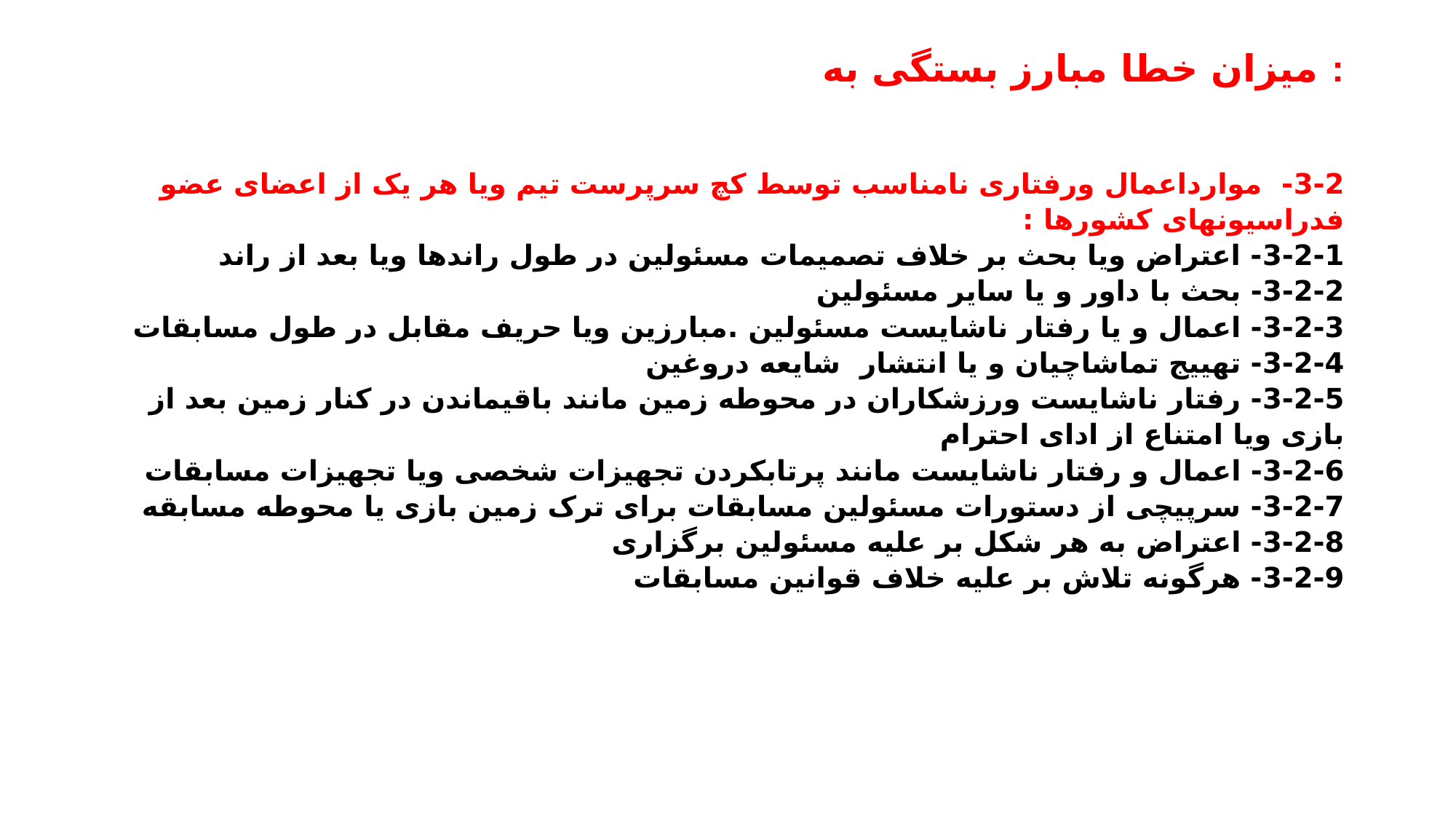

# میزان خطا مبارز بستگی به :
3-2-  موارداعمال ورفتاری نامناسب توسط کچ سرپرست تیم ویا هر یک از اعضای عضو فدراسیونهای کشورها :
3-2-1- اعتراض ویا بحث بر خلاف تصمیمات مسئولین در طول راندها ویا بعد از راند
3-2-2- بحث با داور و یا سایر مسئولین
3-2-3- اعمال و یا رفتار ناشایست مسئولین .مبارزین ویا حریف مقابل در طول مسابقات
3-2-4- تهییج تماشاچیان و یا انتشار  شایعه دروغین
3-2-5- رفتار ناشایست ورزشکاران در محوطه زمین مانند باقیماندن در کنار زمین بعد از بازی ویا امتناع از ادای احترام
3-2-6- اعمال و رفتار ناشایست مانند پرتابکردن تجهیزات شخصی ویا تجهیزات مسابقات
3-2-7- سرپیچی از دستورات مسئولین مسابقات برای ترک زمین بازی یا محوطه مسابقه
3-2-8- اعتراض به هر شکل بر علیه مسئولین برگزاری
3-2-9- هرگونه تلاش بر علیه خلاف قوانین مسابقات